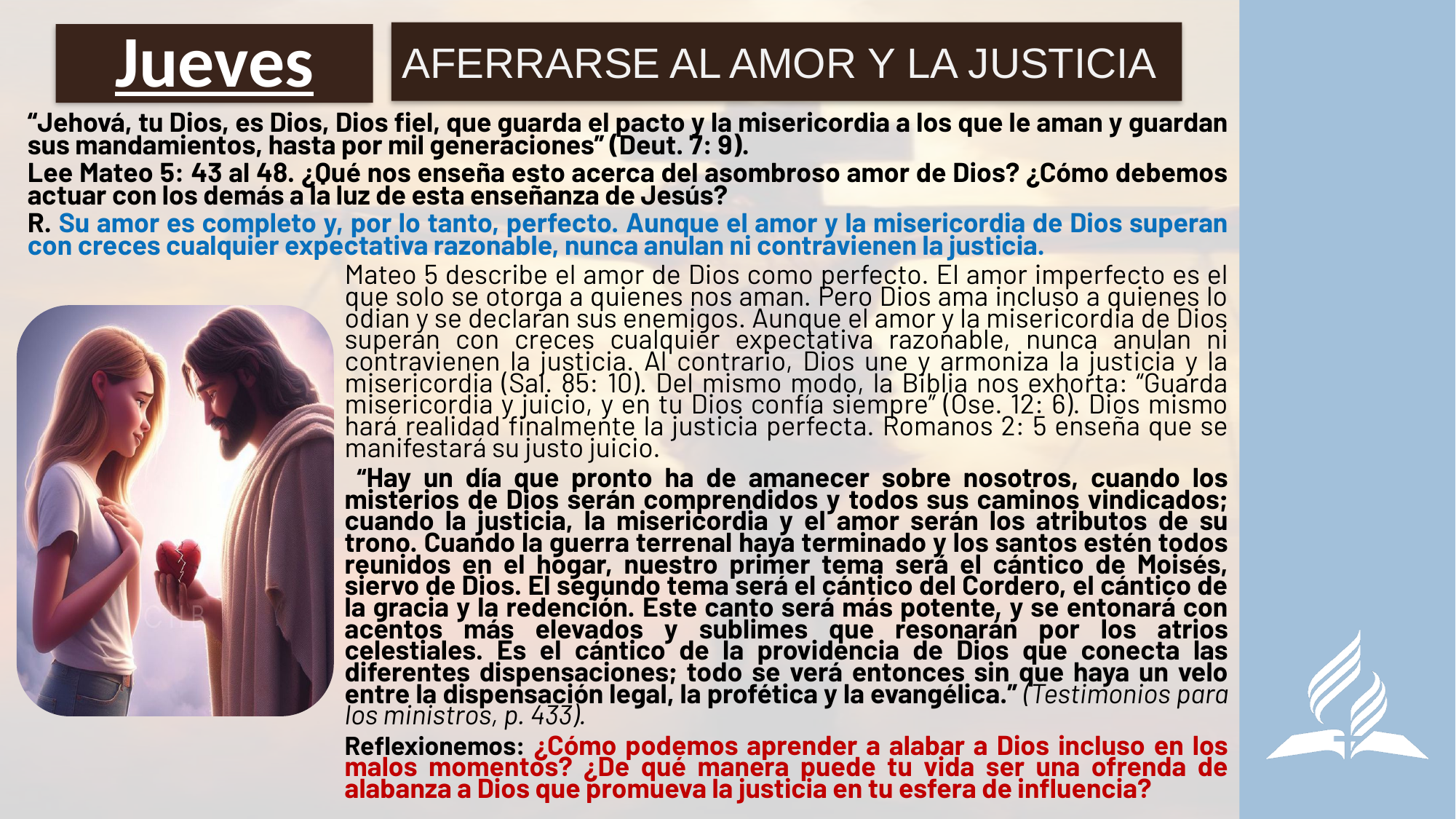

AFERRARSE AL AMOR Y LA JUSTICIA
# Jueves
“Jehová, tu Dios, es Dios, Dios fiel, que guarda el pacto y la misericordia a los que le aman y guardan sus mandamientos, hasta por mil generaciones” (Deut. 7: 9).
Lee Mateo 5: 43 al 48. ¿Qué nos enseña esto acerca del asombroso amor de Dios? ¿Cómo debemos actuar con los demás a la luz de esta enseñanza de Jesús?
R. Su amor es completo y, por lo tanto, perfecto. Aunque el amor y la misericordia de Dios superan con creces cualquier expectativa razonable, nunca anulan ni contravienen la justicia.
Mateo 5 describe el amor de Dios como perfecto. El amor imperfecto es el que solo se otorga a quienes nos aman. Pero Dios ama incluso a quienes lo odian y se declaran sus enemigos. Aunque el amor y la misericordia de Dios superan con creces cualquier expectativa razonable, nunca anulan ni contravienen la justicia. Al contrario, Dios une y armoniza la justicia y la misericordia (Sal. 85: 10). Del mismo modo, la Biblia nos exhorta: “Guarda misericordia y juicio, y en tu Dios confía siempre” (Ose. 12: 6). Dios mismo hará realidad finalmente la justicia perfecta. Romanos 2: 5 enseña que se manifestará su justo juicio.
 “Hay un día que pronto ha de amanecer sobre nosotros, cuando los misterios de Dios serán comprendidos y todos sus caminos vindicados; cuando la justicia, la misericordia y el amor serán los atributos de su trono. Cuando la guerra terrenal haya terminado y los santos estén todos reunidos en el hogar, nuestro primer tema será el cántico de Moisés, siervo de Dios. El segundo tema será el cántico del Cordero, el cántico de la gracia y la redención. Este canto será más potente, y se entonará con acentos más elevados y sublimes que resonarán por los atrios celestiales. Es el cántico de la providencia de Dios que conecta las diferentes dispensaciones; todo se verá entonces sin que haya un velo entre la dispensación legal, la profética y la evangélica.” (Testimonios para los ministros, p. 433).
Reflexionemos: ¿Cómo podemos aprender a alabar a Dios incluso en los malos momentos? ¿De qué manera puede tu vida ser una ofrenda de alabanza a Dios que promueva la justicia en tu esfera de influencia?